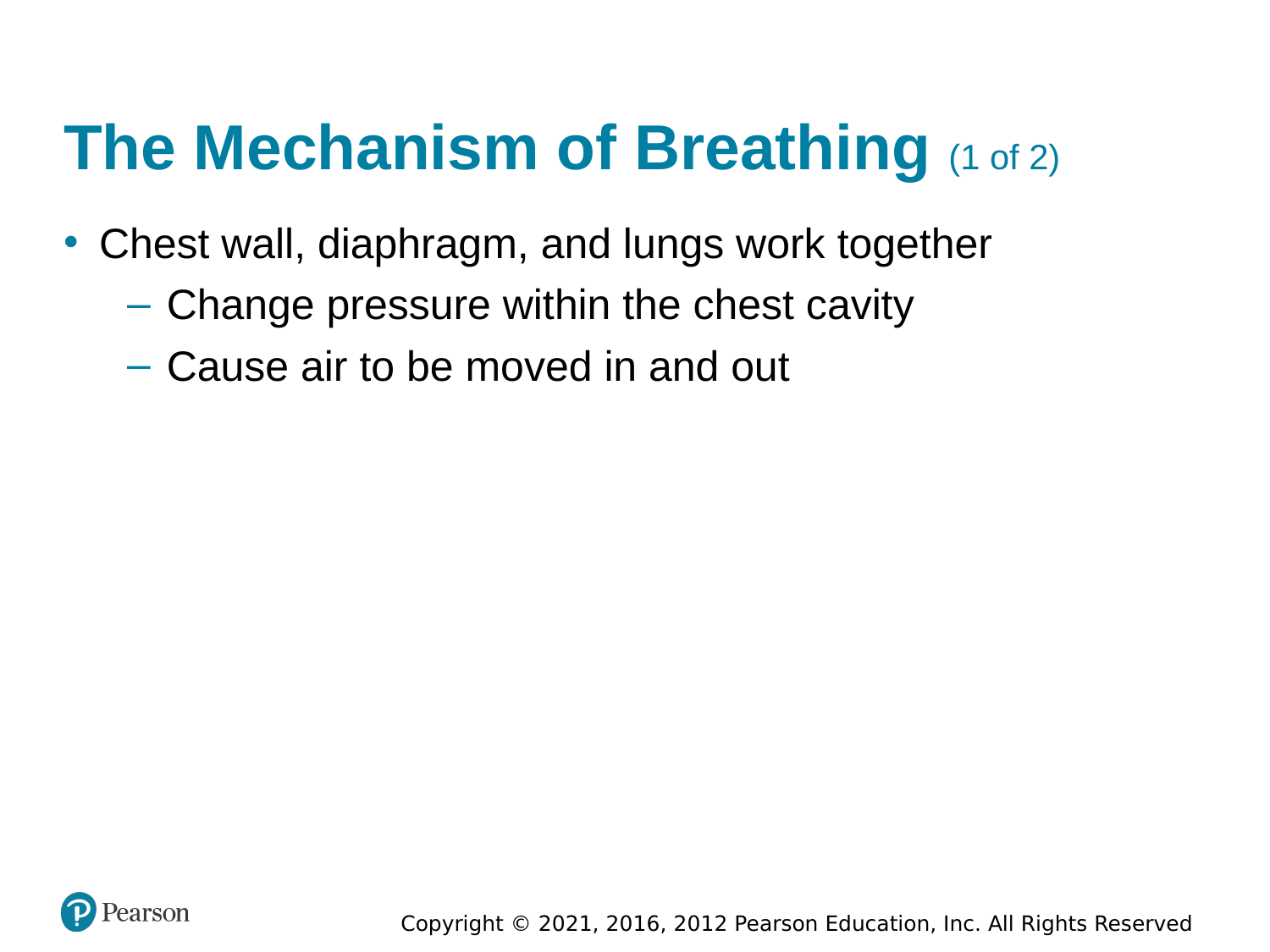

# The Mechanism of Breathing (1 of 2)
Chest wall, diaphragm, and lungs work together
Change pressure within the chest cavity
Cause air to be moved in and out